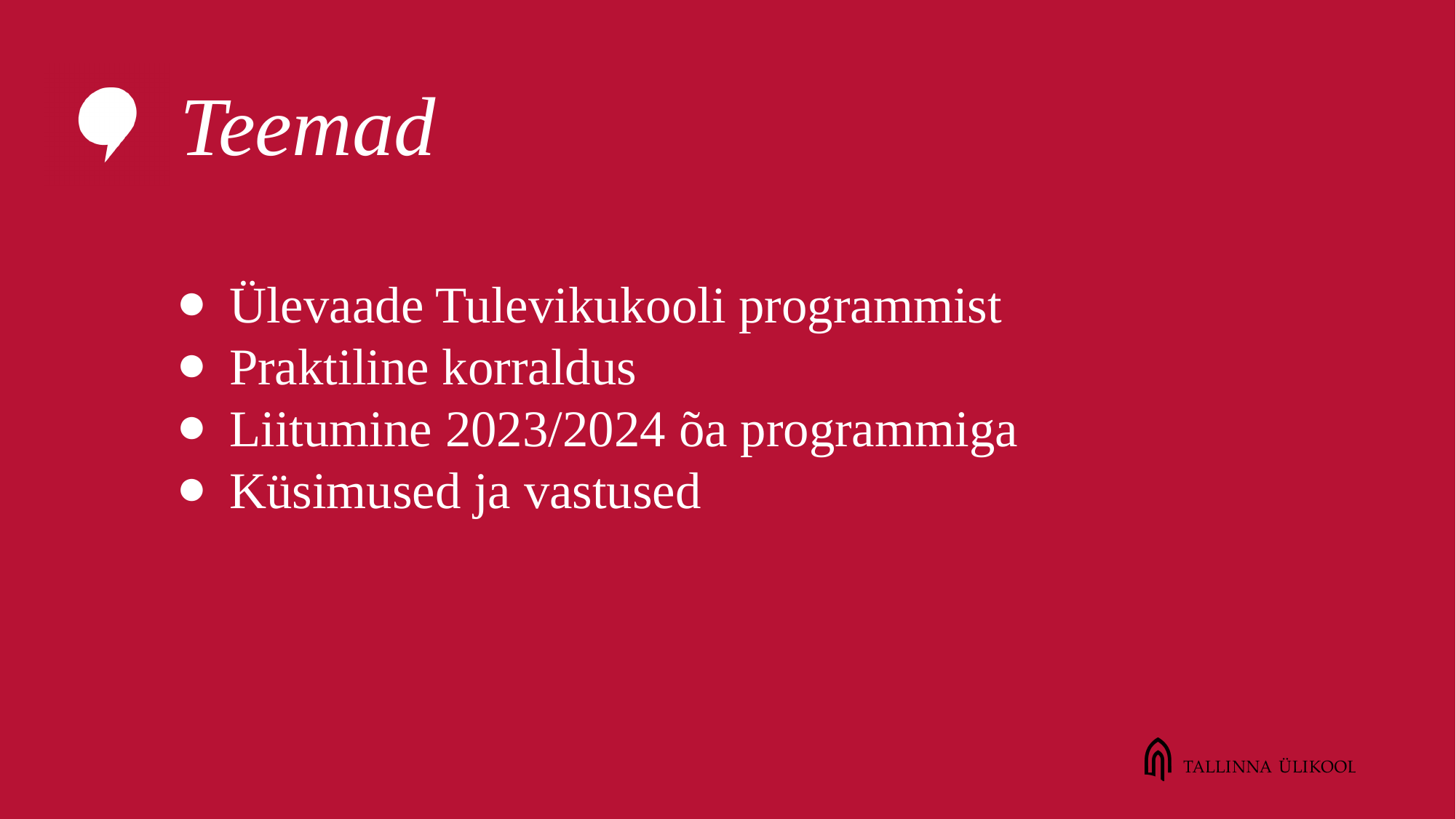

# Teemad

Ülevaade Tulevikukooli programmist
Praktiline korraldus
Liitumine 2023/2024 õa programmiga
Küsimused ja vastused